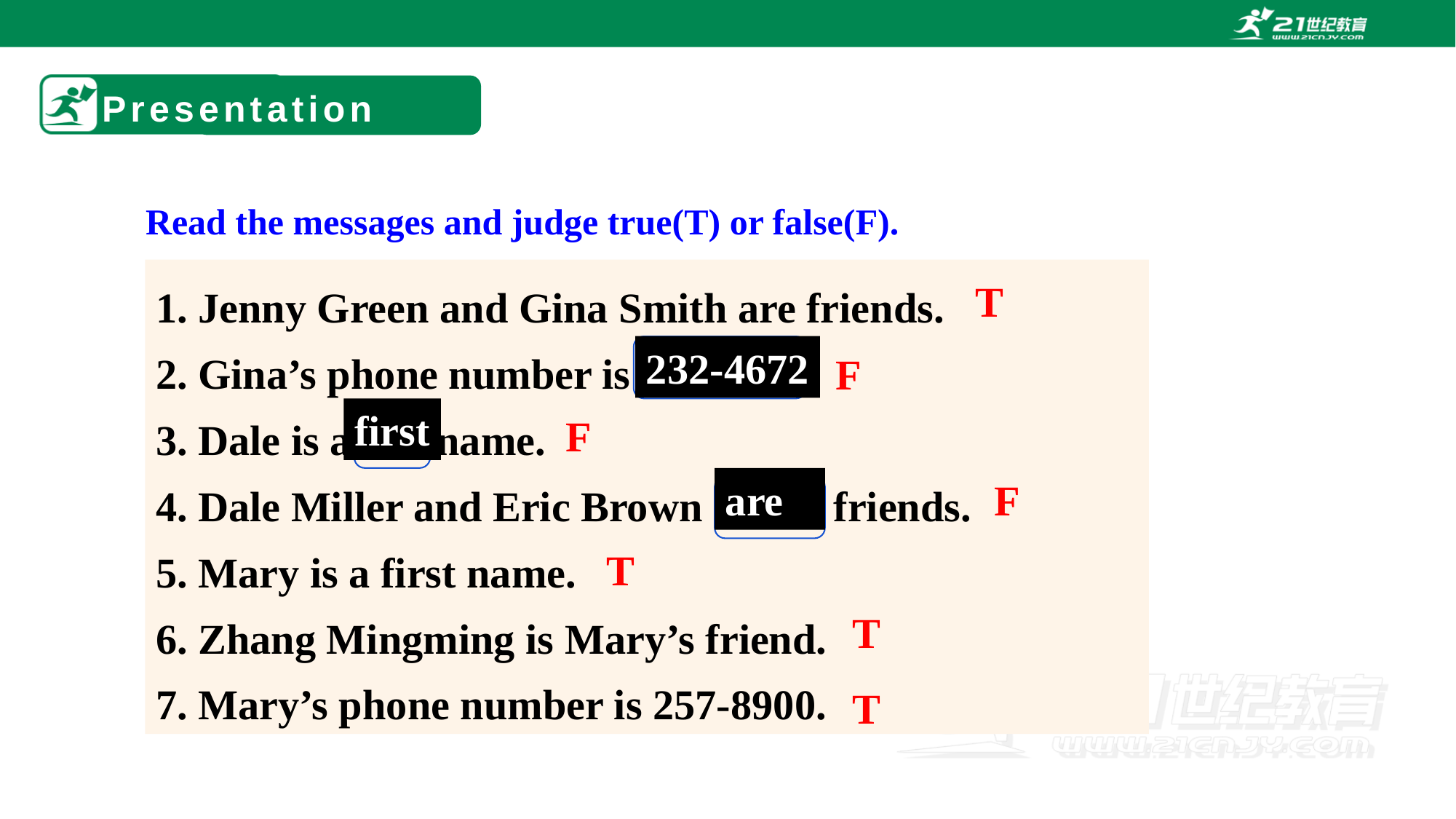

# Presentation
Read the messages and judge true(T) or false(F).
1. Jenny Green and Gina Smith are friends.
2. Gina’s phone number is 281-9176.
3. Dale is a last name.
4. Dale Miller and Eric Brown aren’t friends.
5. Mary is a first name.
6. Zhang Mingming is Mary’s friend.
7. Mary’s phone number is 257-8900.
T
232-4672

F
first
F

F
are

T
T
T